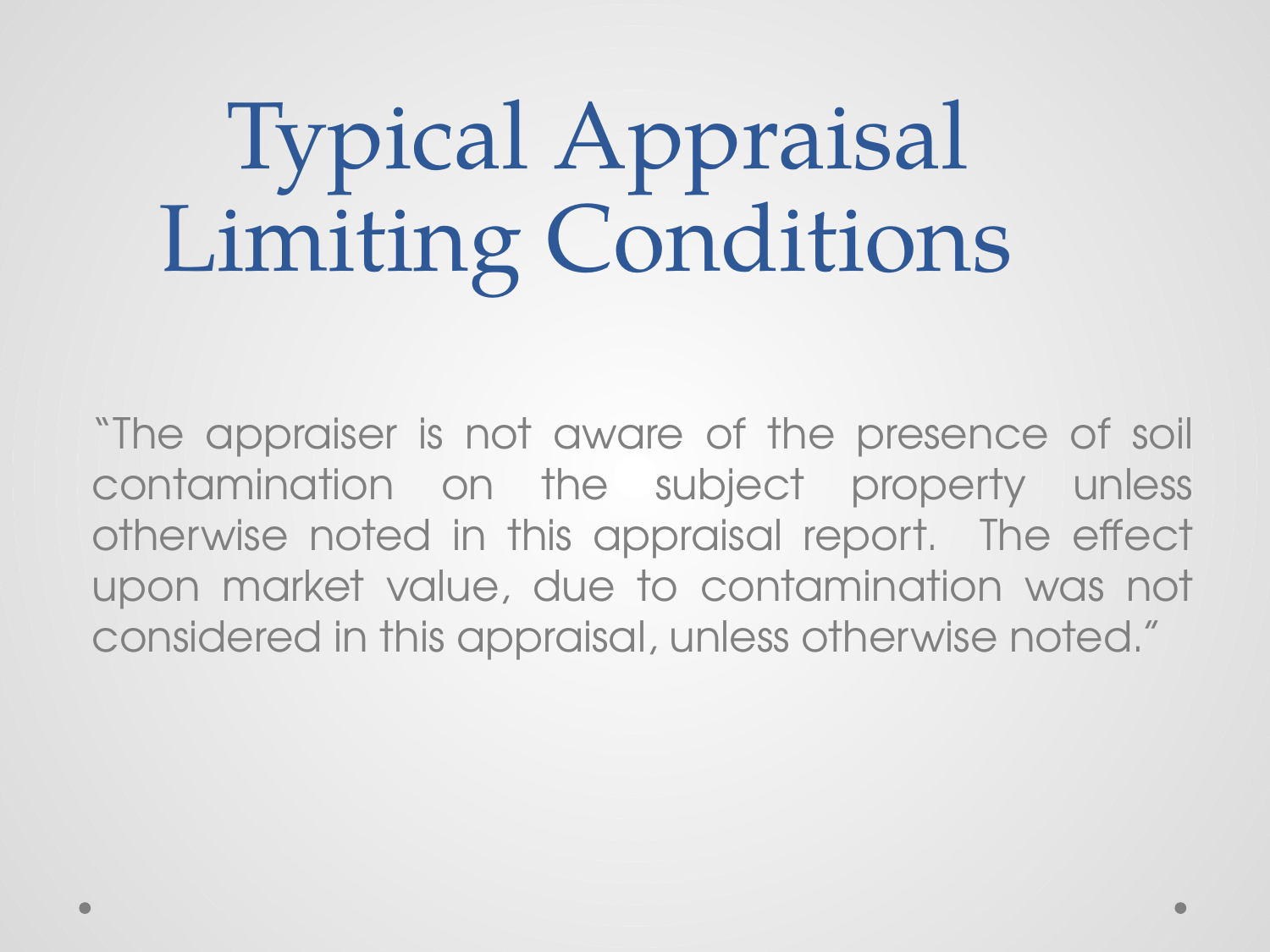

# Typical Appraisal Limiting Conditions

“The appraiser is not aware of the presence of soil contamination on the subject property unless otherwise noted in this appraisal report.  The effect upon market value, due to contamination was not considered in this appraisal, unless otherwise noted.”